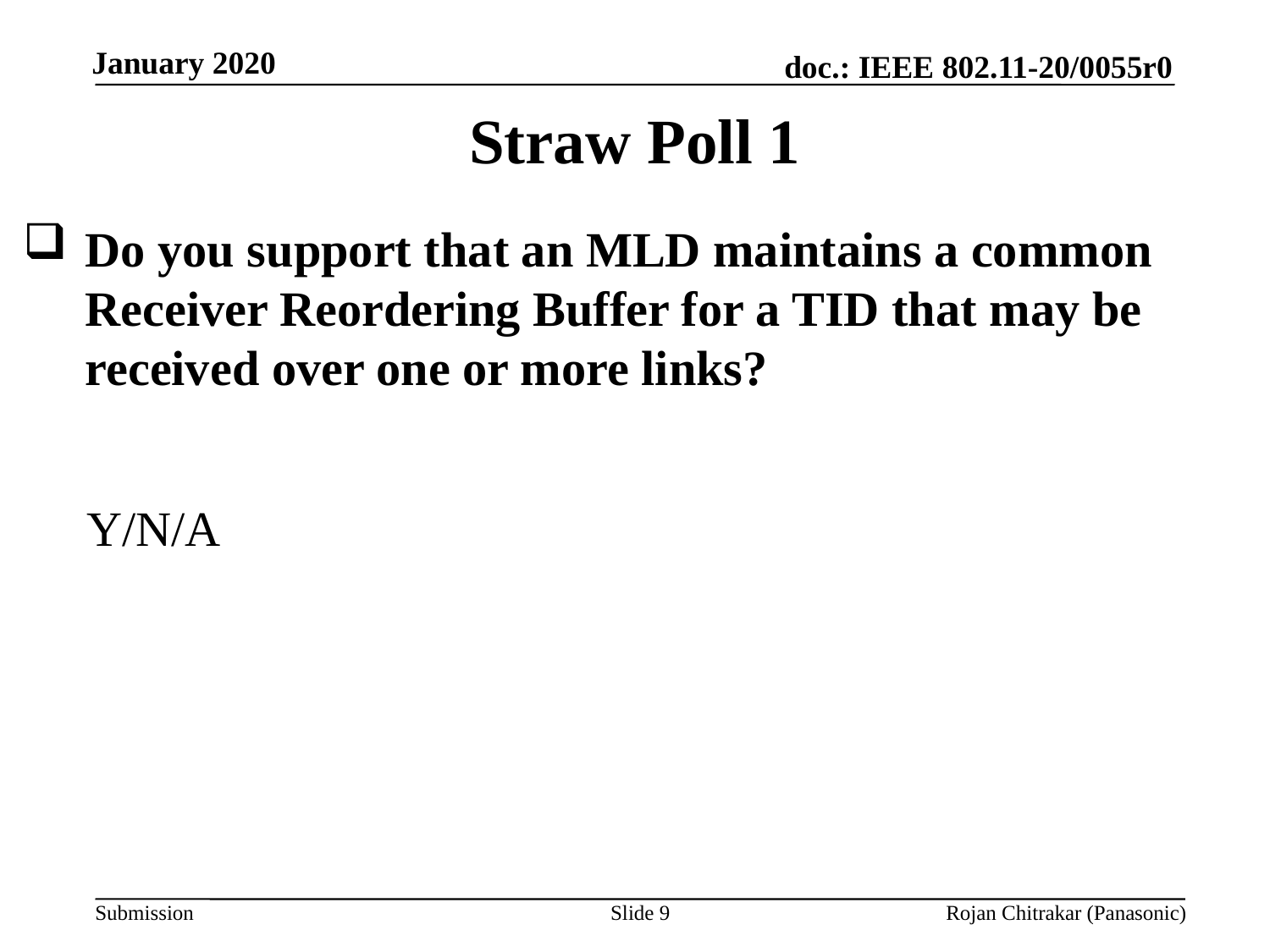

Straw Poll 1
Do you support that an MLD maintains a common Receiver Reordering Buffer for a TID that may be received over one or more links?

Y/N/A
Slide 9
Rojan Chitrakar (Panasonic)